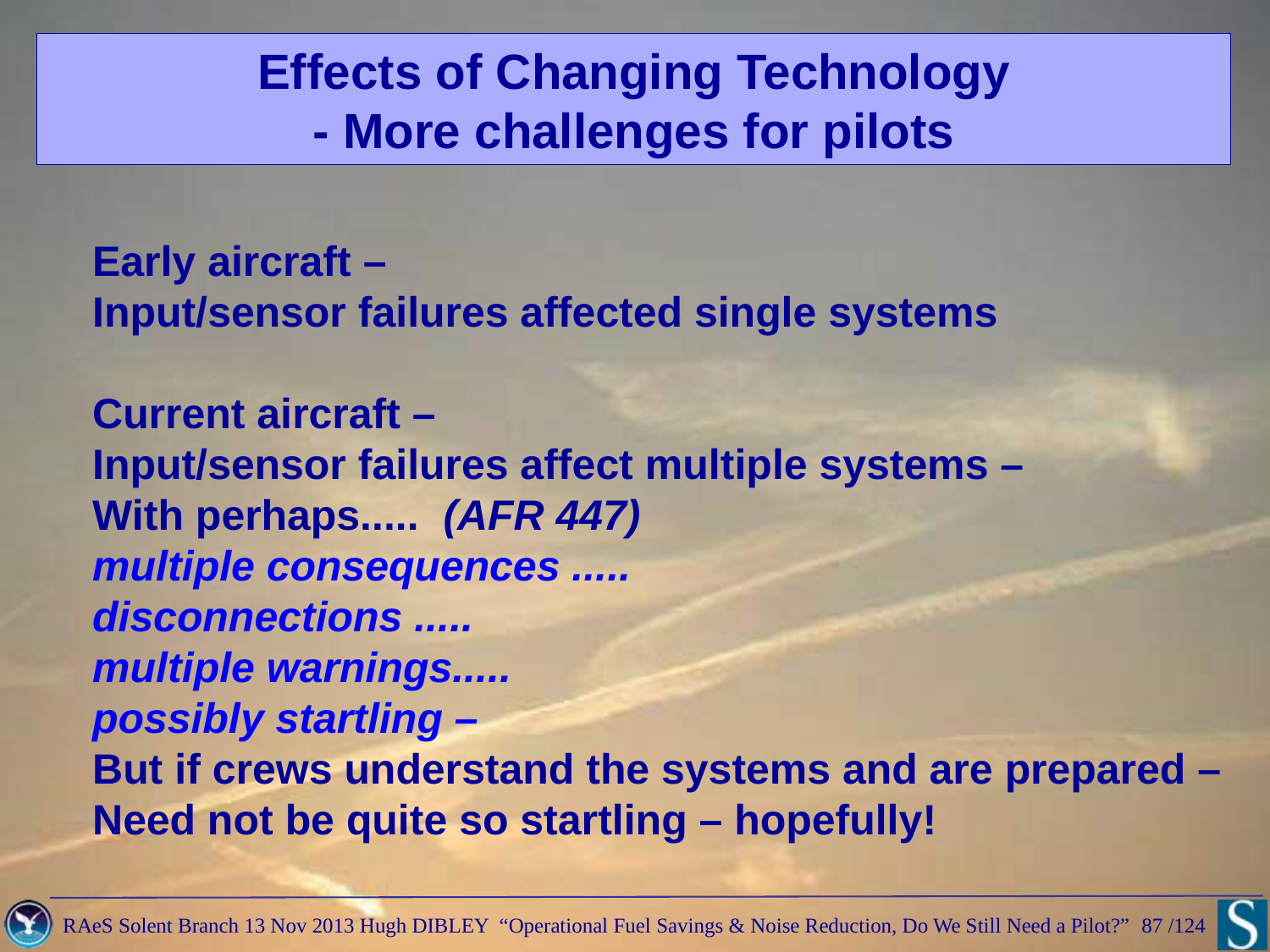

Effects of Changing Technology
- More challenges for pilots
Early aircraft –
Input/sensor failures affected single systems

Current aircraft –
Input/sensor failures affect multiple systems –
With perhaps.....  (AFR 447)
multiple consequences .....
disconnections .....
multiple warnings.....
possibly startling –
But if crews understand the systems and are prepared –
Need not be quite so startling – hopefully!